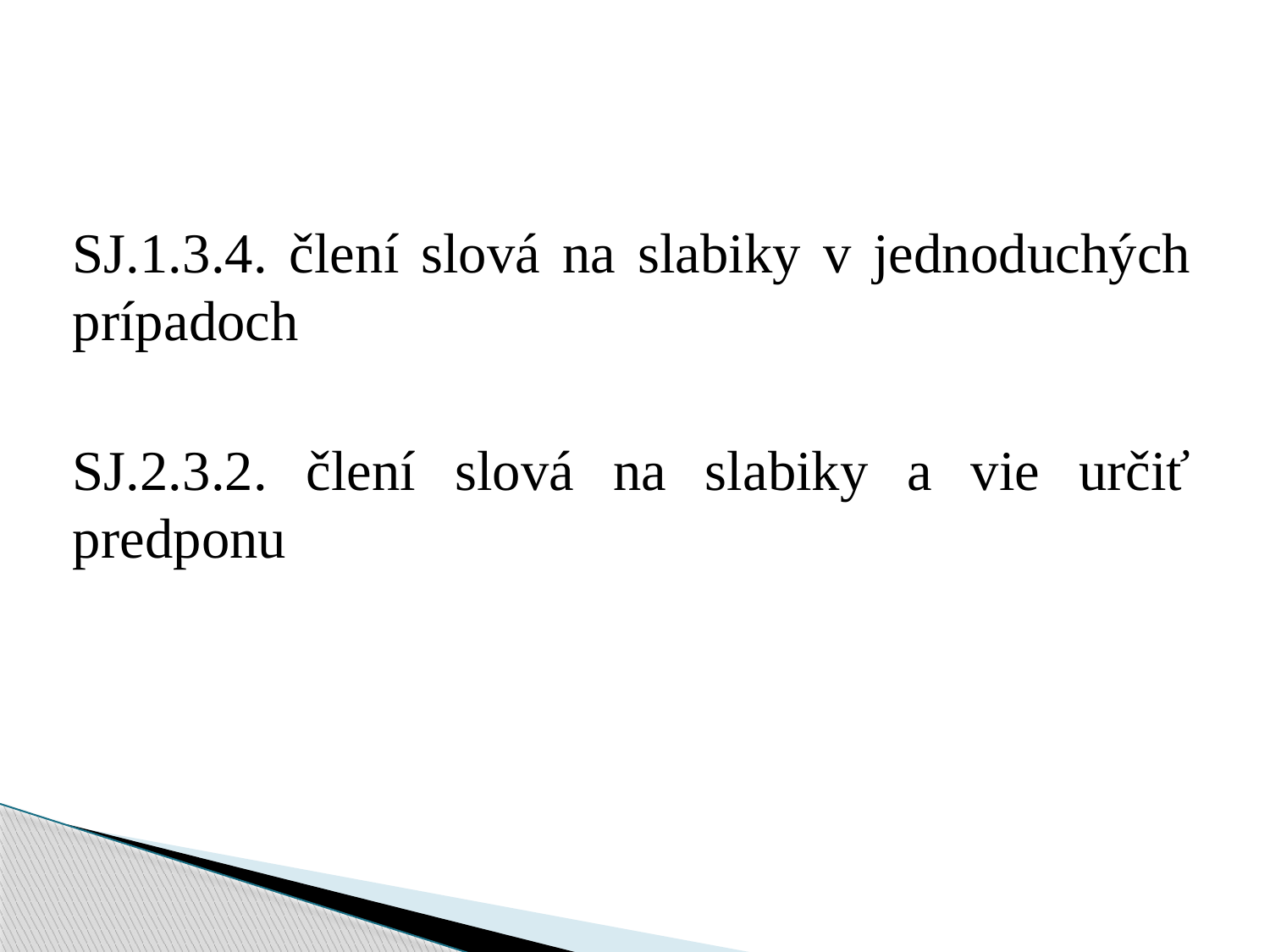

SJ.1.3.4. člení slová na slabiky v jednoduchých prípadoch

SJ.2.3.2. člení slová na slabiky a vie určiť predponu